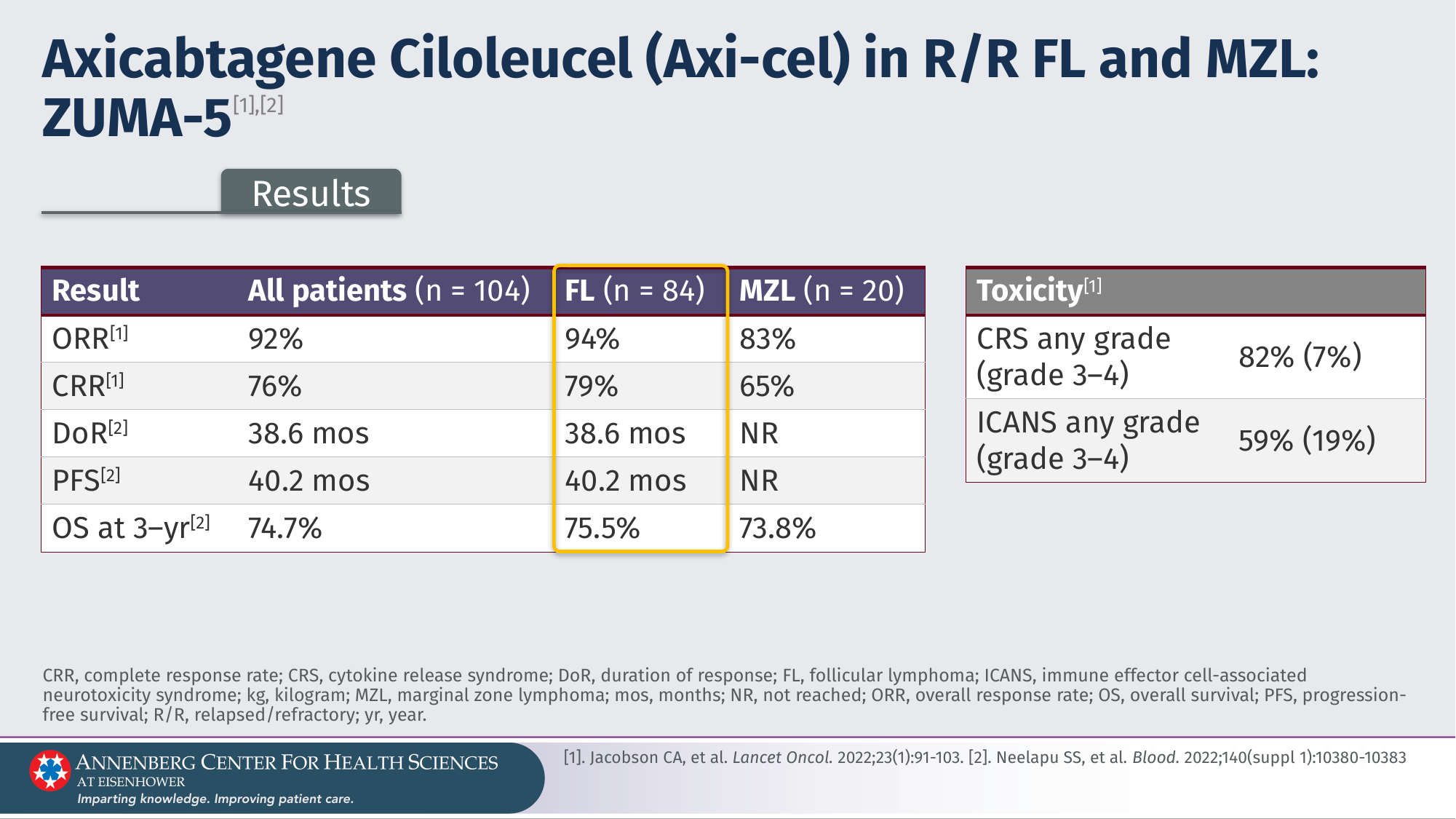

# Axicabtagene Ciloleucel (Axi-cel) in R/R FL and MZL: ZUMA-5[1],[2]
Results

| Result | All patients (n = 104) | FL (n = 84) | MZL (n = 20) |
| --- | --- | --- | --- |
| ORR[1] | 92% | 94% | 83% |
| CRR[1] | 76% | 79% | 65% |
| DoR[2] | 38.6 mos | 38.6 mos | NR |
| PFS[2] | 40.2 mos | 40.2 mos | NR |
| OS at 3–yr[2] | 74.7% | 75.5% | 73.8% |
| Toxicity[1] |  |
| --- | --- |
| CRS any grade (grade 3–4) | 82% (7%) |
| ICANS any grade (grade 3–4) | 59% (19%) |
CRR, complete response rate; CRS, cytokine release syndrome; DoR, duration of response; FL, follicular lymphoma; ICANS, immune effector cell-associated neurotoxicity syndrome; kg, kilogram; MZL, marginal zone lymphoma; mos, months; NR, not reached; ORR, overall response rate; OS, overall survival; PFS, progression-free survival; R/R, relapsed/refractory; yr, year.
[1]. Jacobson CA, et al. Lancet Oncol. 2022;23(1):91-103. [2]. Neelapu SS, et al. Blood. 2022;140(suppl 1):10380-10383